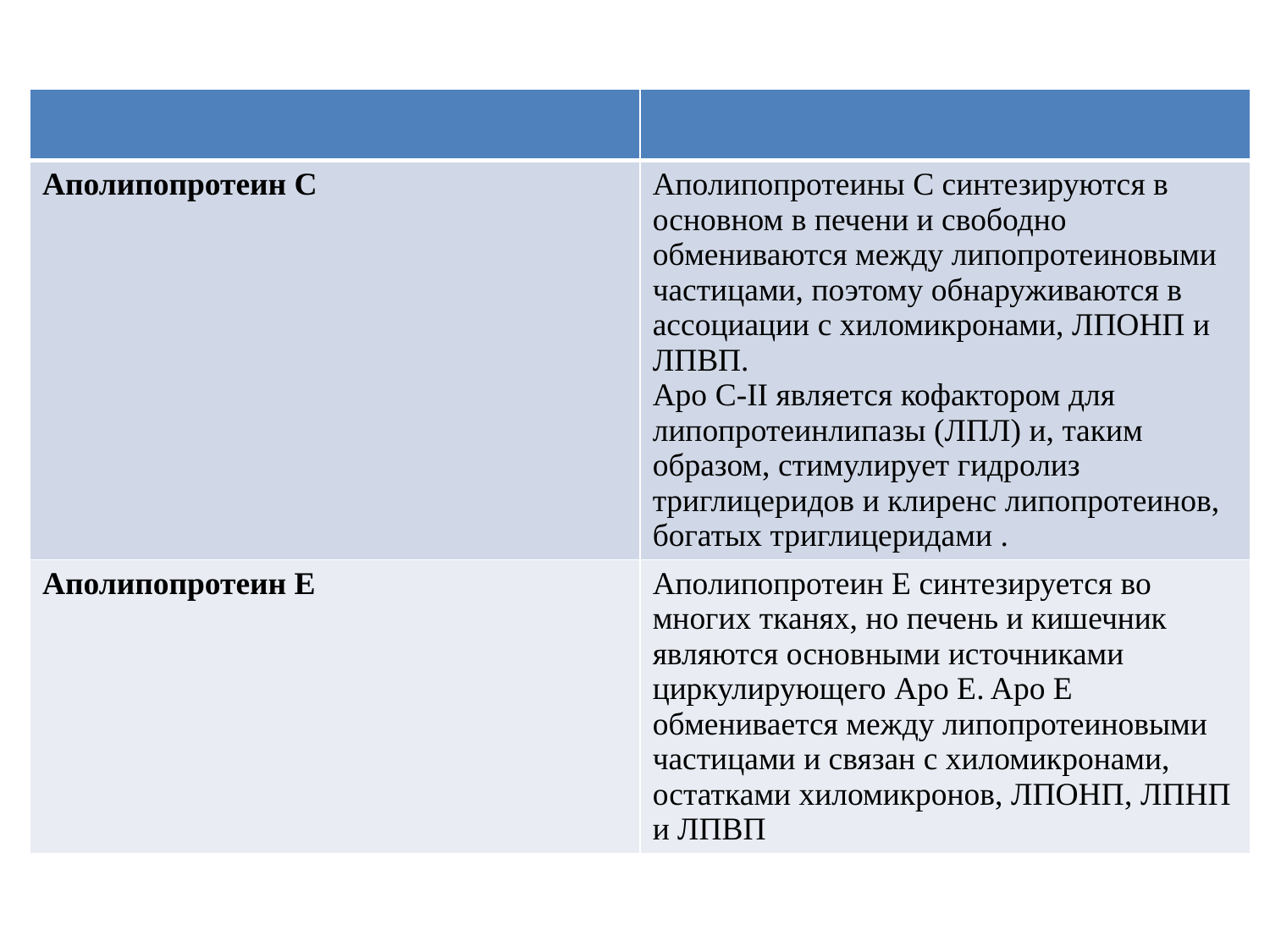

|  |  |
| --- | --- |
| Аполипопротеин С | Аполипопротеины С синтезируются в основном в печени и свободно обмениваются между липопротеиновыми частицами, поэтому обнаруживаются в ассоциации с хиломикронами, ЛПОНП и ЛПВП. Apo C-II является кофактором для липопротеинлипазы (ЛПЛ) и, таким образом, стимулирует гидролиз триглицеридов и клиренс липопротеинов, богатых триглицеридами . |
| Аполипопротеин E | Аполипопротеин E синтезируется во многих тканях, но печень и кишечник являются основными источниками циркулирующего Apo E. Apo E обменивается между липопротеиновыми частицами и связан с хиломикронами, остатками хиломикронов, ЛПОНП, ЛПНП и ЛПВП |